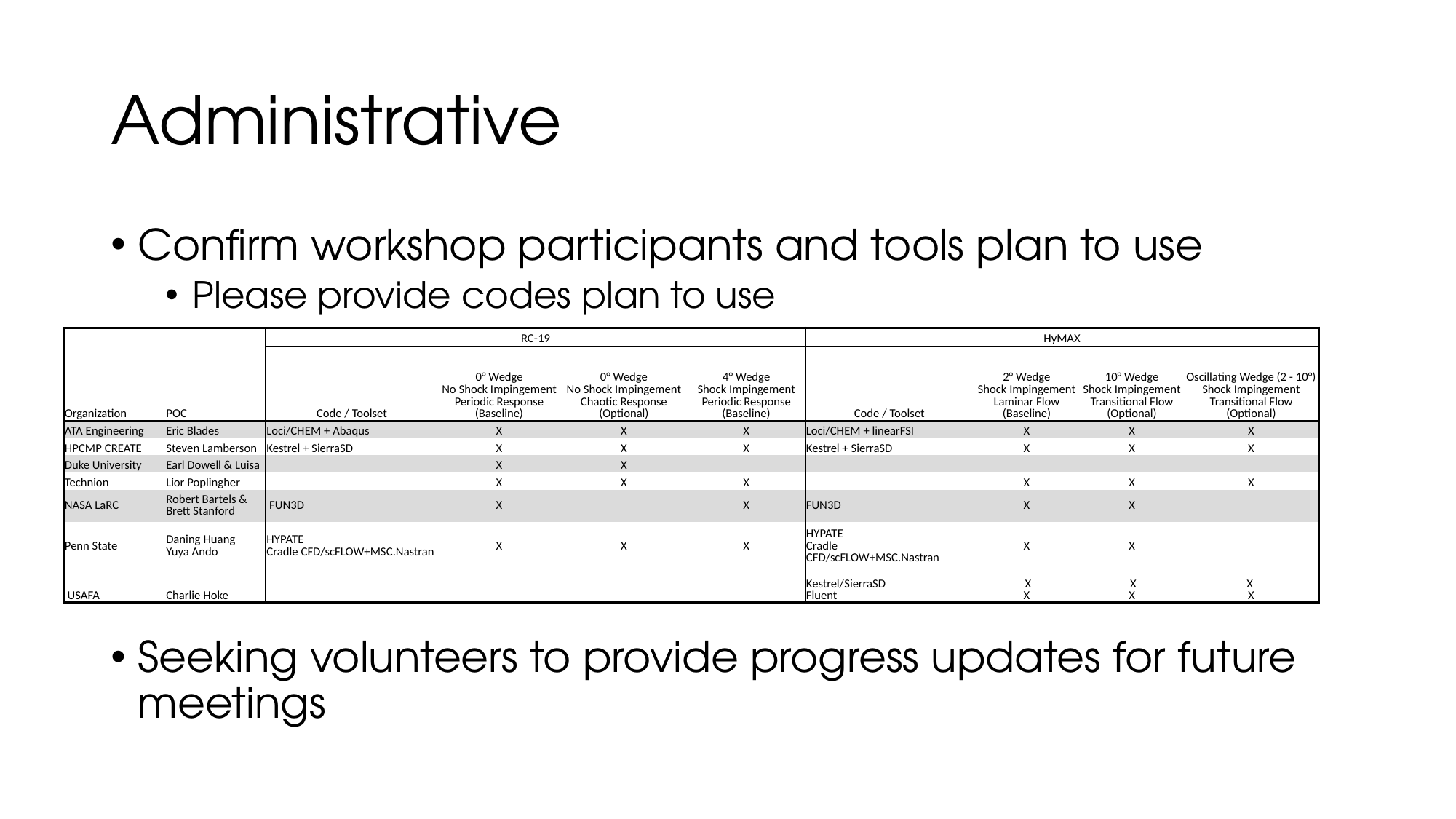

# Administrative
Confirm workshop participants and tools plan to use
Please provide codes plan to use

Seeking volunteers to provide progress updates for future meetings

|  |  | RC-19 |  |  |  | HyMAX |  |  |  |
| --- | --- | --- | --- | --- | --- | --- | --- | --- | --- |
| Organization | POC | Code / Toolset | 0° Wedge No Shock Impingement Periodic Response (Baseline) | 0° Wedge No Shock Impingement Chaotic Response (Optional) | 4° Wedge Shock Impingement Periodic Response (Baseline) | Code / Toolset | 2° Wedge Shock Impingement Laminar Flow (Baseline) | 10° Wedge Shock Impingement Transitional Flow (Optional) | Oscillating Wedge (2 - 10°) Shock Impingement Transitional Flow (Optional) |
| ATA Engineering | Eric Blades | Loci/CHEM + Abaqus | X | X | X | Loci/CHEM + linearFSI | X | X | X |
| HPCMP CREATE | Steven Lamberson | Kestrel + SierraSD | X | X | X | Kestrel + SierraSD | X | X | X |
| Duke University | Earl Dowell & Luisa |  | X | X |  |  |  |  |  |
| Technion | Lior Poplingher |  | X | X | X |  | X | X | X |
| NASA LaRC | Robert Bartels & Brett Stanford | FUN3D | X |  | X | FUN3D | X | X |  |
| Penn State | Daning Huang Yuya Ando | HYPATE Cradle CFD/scFLOW+MSC.Nastran | X | X | X | HYPATE Cradle CFD/scFLOW+MSC.Nastran | X | X |  |
| USAFA | Charlie Hoke |  |  |  |  | Kestrel/SierraSD  Fluent | X X | X X | X  X |